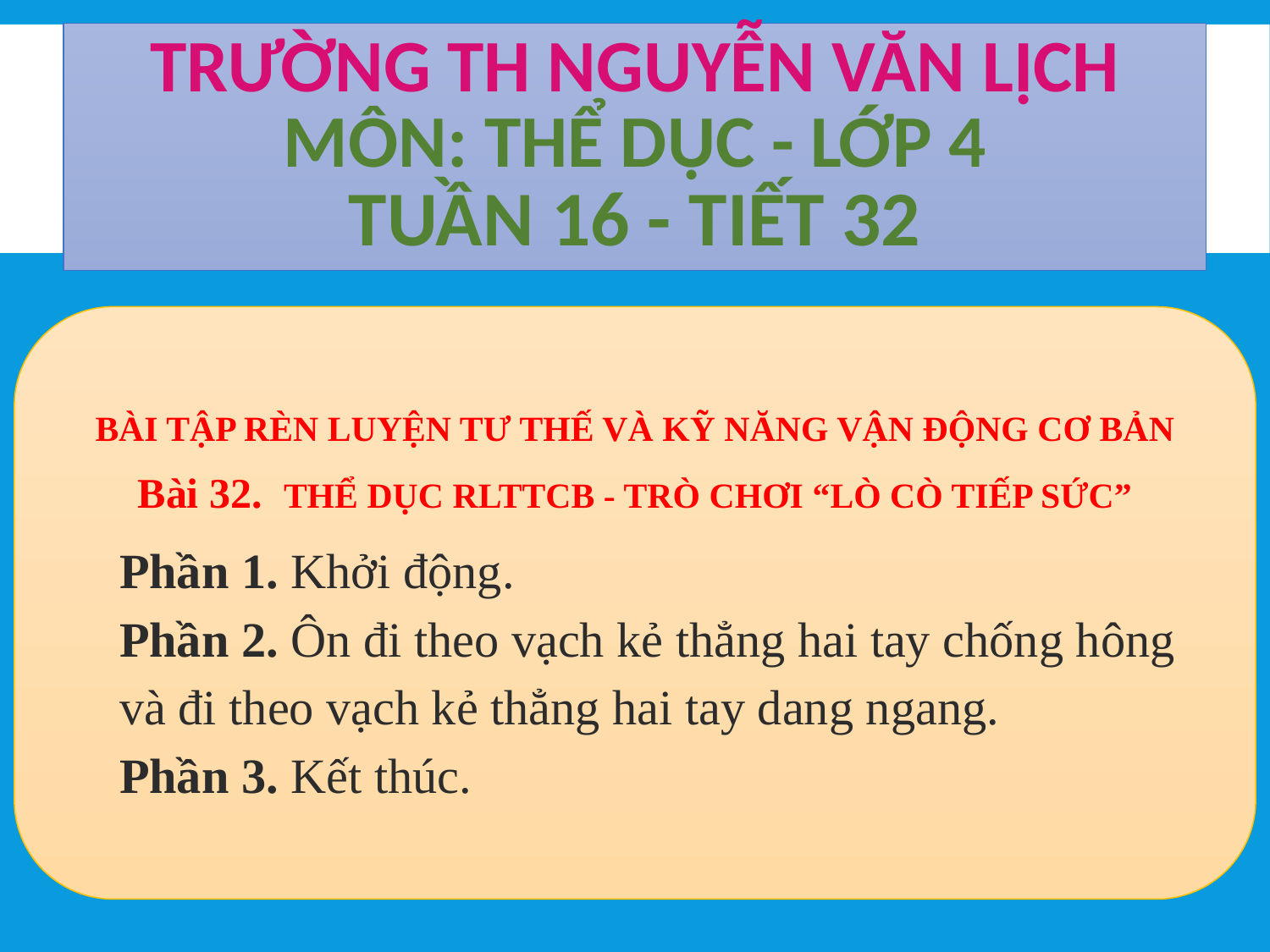

# TRƯỜNG TH NGUYỄN VĂN LỊCH Môn: THỂ DỤC - LỚP 4 Tuần 16 - Tiết 32
BÀI TẬP RÈN LUYỆN TƯ THẾ VÀ KỸ NĂNG VẬN ĐỘNG CƠ BẢN
Bài 32.  THỂ DỤC RLTTCB - TRÒ CHƠI “LÒ CÒ TIẾP SỨC”
Phần 1. Khởi động.
Phần 2. Ôn đi theo vạch kẻ thẳng hai tay chống hông và đi theo vạch kẻ thẳng hai tay dang ngang.
Phần 3. Kết thúc.